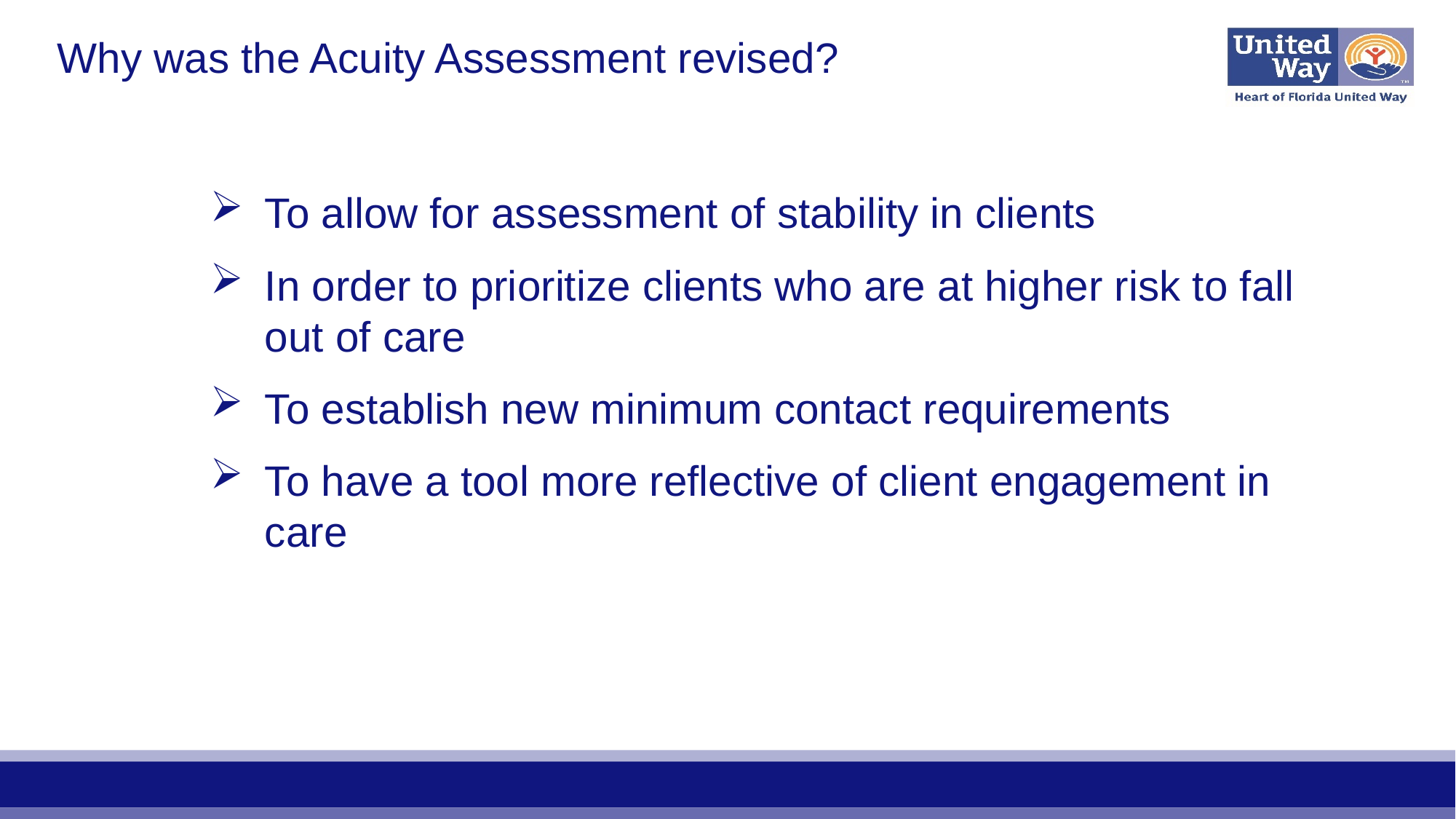

# Why was the Acuity Assessment revised?
To allow for assessment of stability in clients
In order to prioritize clients who are at higher risk to fall out of care
To establish new minimum contact requirements
To have a tool more reflective of client engagement in care